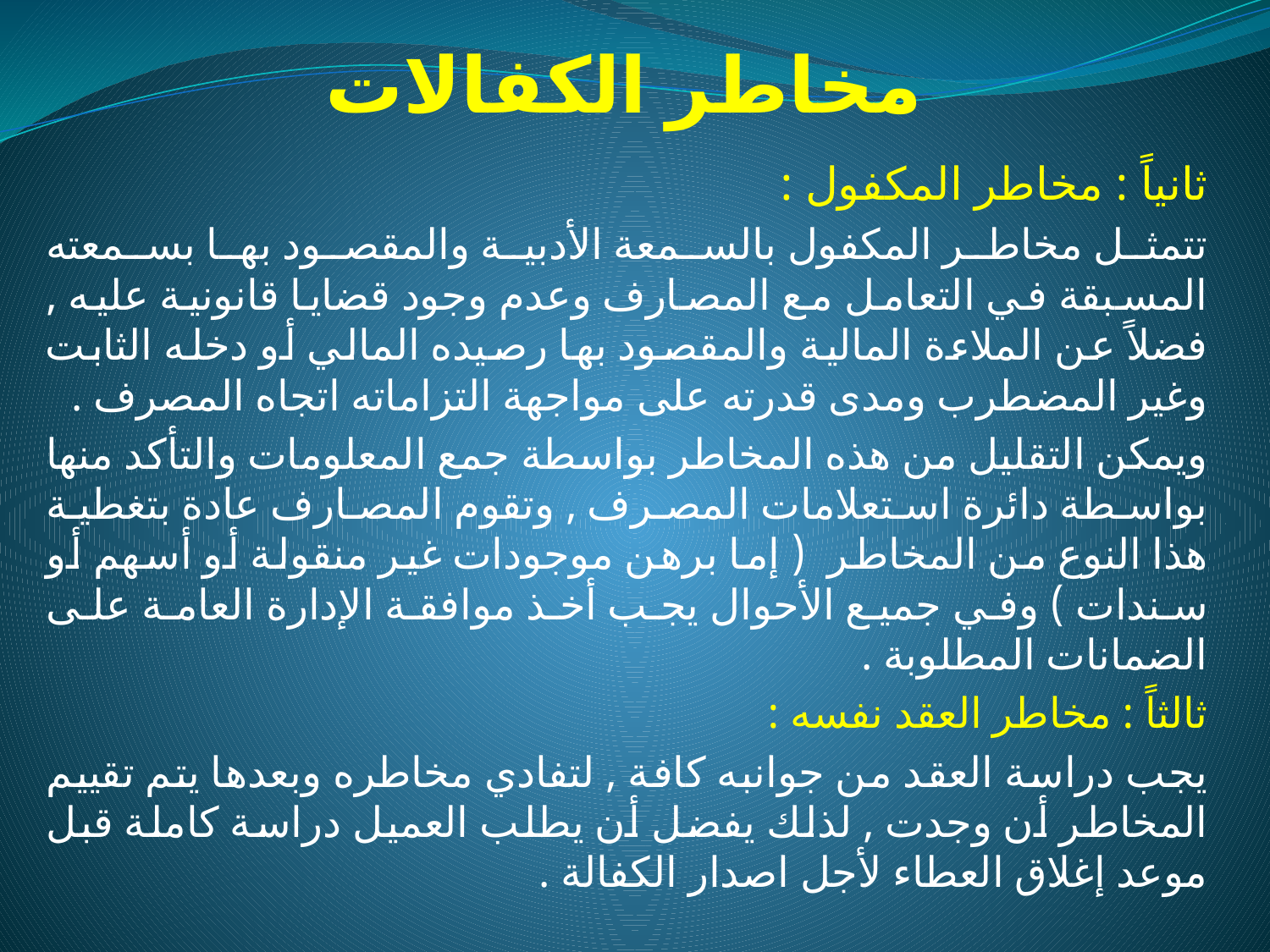

# مخاطر الكفالات
ثانياً : مخاطر المكفول :
تتمثل مخاطر المكفول بالسمعة الأدبية والمقصود بها بسمعته المسبقة في التعامل مع المصارف وعدم وجود قضايا قانونية عليه , فضلاً عن الملاءة المالية والمقصود بها رصيده المالي أو دخله الثابت وغير المضطرب ومدى قدرته على مواجهة التزاماته اتجاه المصرف .
ويمكن التقليل من هذه المخاطر بواسطة جمع المعلومات والتأكد منها بواسطة دائرة استعلامات المصرف , وتقوم المصارف عادة بتغطية هذا النوع من المخاطر  ( إما برهن موجودات غير منقولة أو أسهم أو سندات ) وفي جميع الأحوال يجب أخذ موافقة الإدارة العامة على الضمانات المطلوبة .
ثالثاً : مخاطر العقد نفسه :
يجب دراسة العقد من جوانبه كافة , لتفادي مخاطره وبعدها يتم تقييم المخاطر أن وجدت , لذلك يفضل أن يطلب العميل دراسة كاملة قبل موعد إغلاق العطاء لأجل اصدار الكفالة .